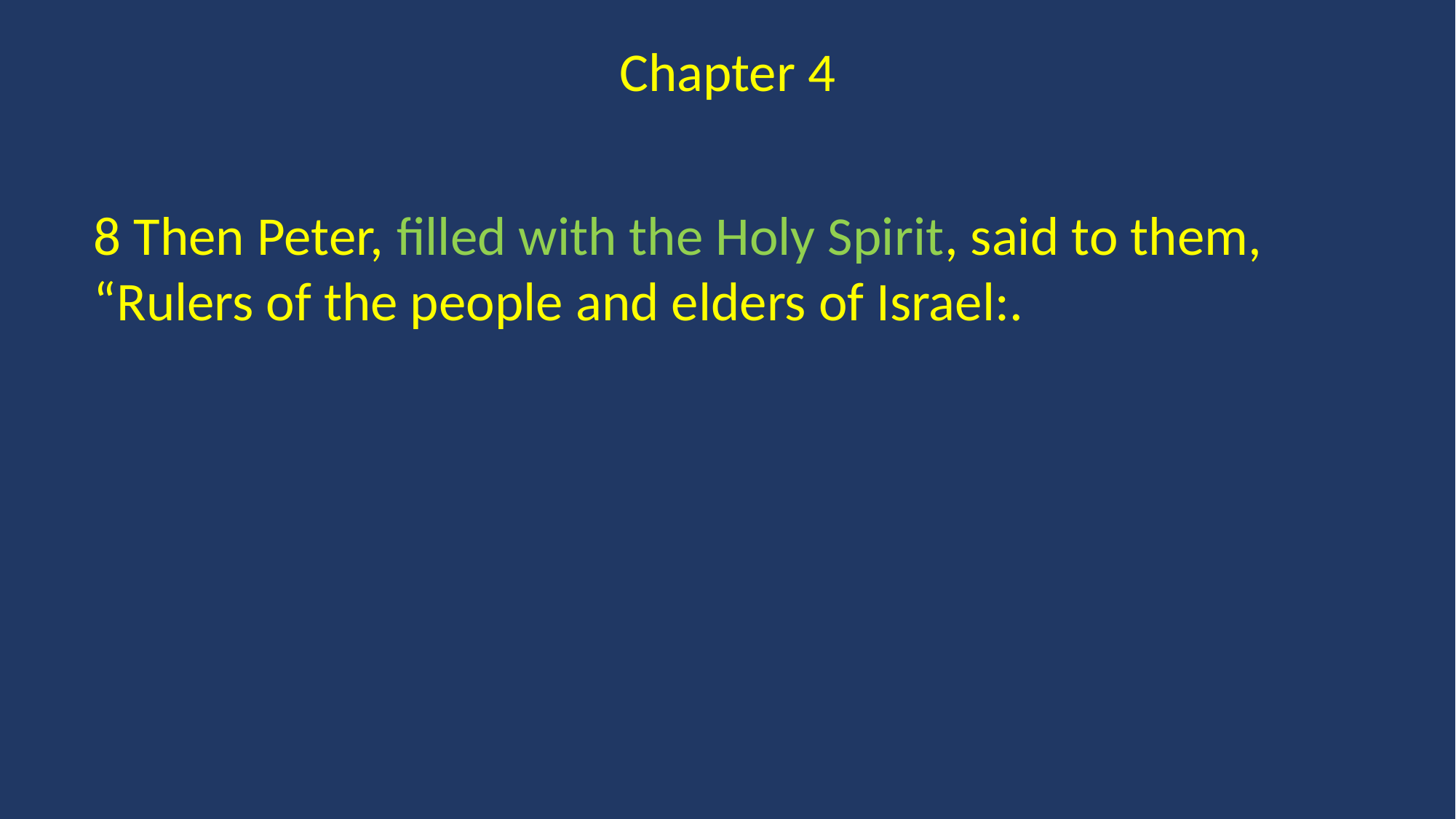

Chapter 4

8 Then Peter, filled with the Holy Spirit, said to them, “Rulers of the people and elders of Israel:.